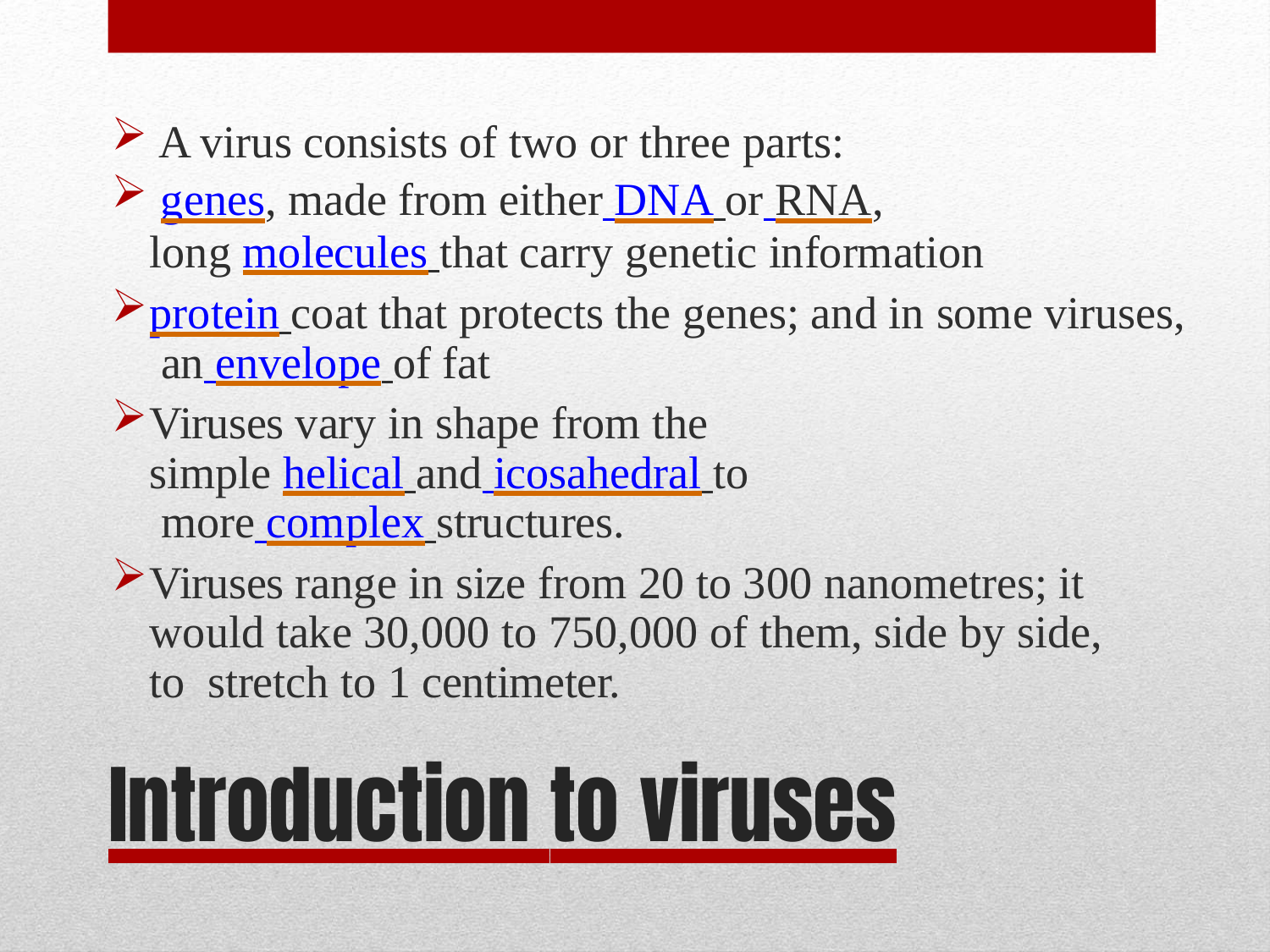

A virus consists of two or three parts:
genes, made from either DNA or RNA,
long molecules that carry genetic information
protein coat that protects the genes; and in some viruses,  an envelope of fat
Viruses vary in shape from the simple helical and icosahedral to  more complex structures.
Viruses range in size from 20 to 300 nanometres; it  would take 30,000 to 750,000 of them, side by side, to  stretch to 1 centimeter.
Introduction to viruses